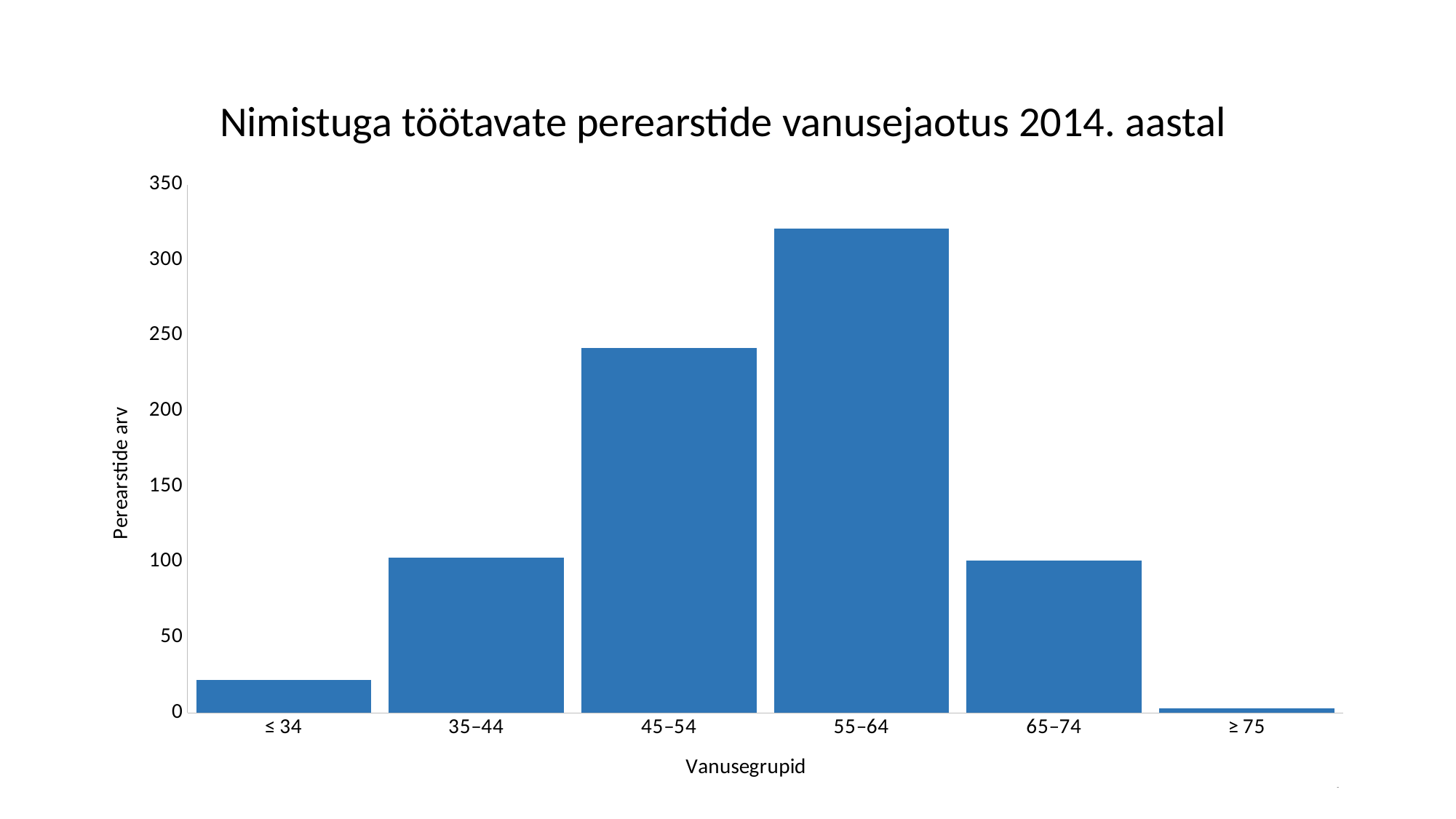

# Nimistuga töötavate perearstide vanusejaotus 2014. aastal

### Chart

| Category |  |
|---|---|
| ≤ 34 | 22.0 |
| 35–44 | 103.0 |
| 45–54 | 242.0 |
| 55–64 | 321.0 |
| 65–74 | 101.0 |
| ≥ 75 | 3.0 |
7